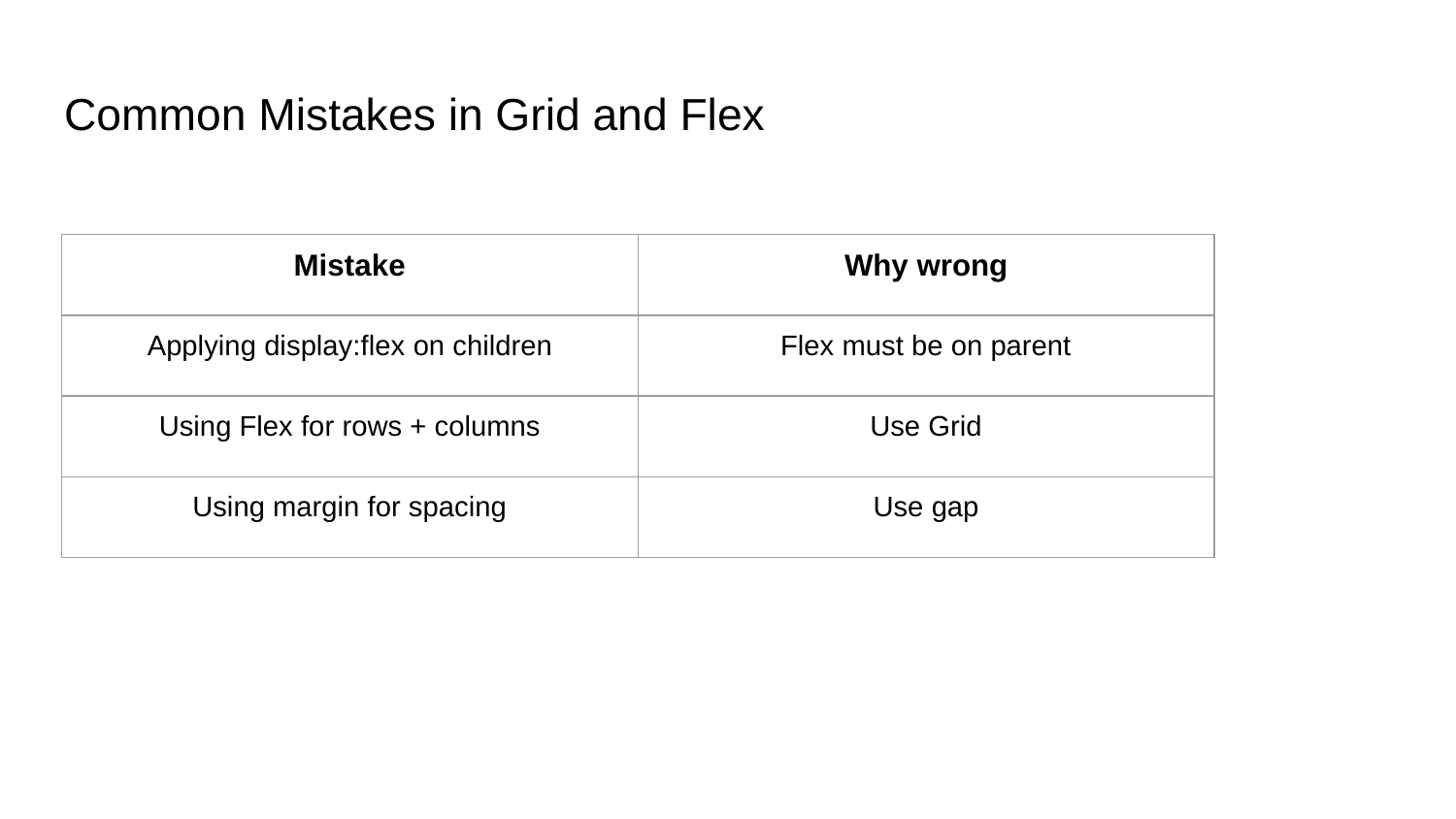

# Common Mistakes in Grid and Flex
| Mistake | Why wrong |
| --- | --- |
| Applying display:flex on children | Flex must be on parent |
| Using Flex for rows + columns | Use Grid |
| Using margin for spacing | Use gap |